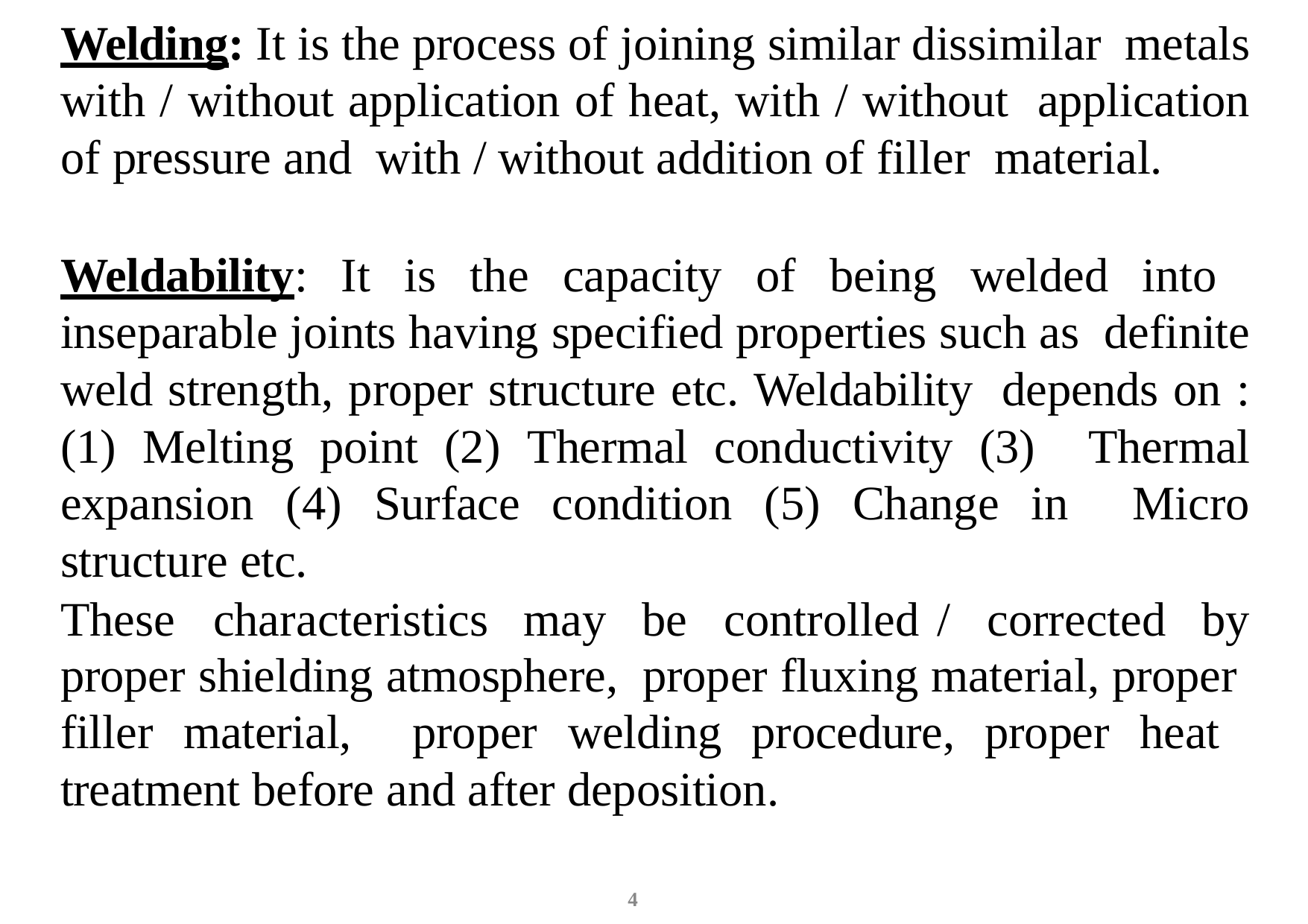

Welding: It is the process of joining similar dissimilar  metals with / without application of heat, with / without  application of pressure and  with / without addition of filler  material.

Weldability: It is the capacity of being welded into  inseparable joints having specified properties such as  definite weld strength, proper structure etc. Weldability  depends on : (1) Melting point (2) Thermal conductivity (3)  Thermal expansion (4) Surface condition (5) Change in  Micro structure etc.
These	characteristics	may	be	controlled	/	corrected	by
proper shielding atmosphere, proper fluxing material, proper  filler material,  proper welding procedure, proper heat  treatment before and after deposition.
4